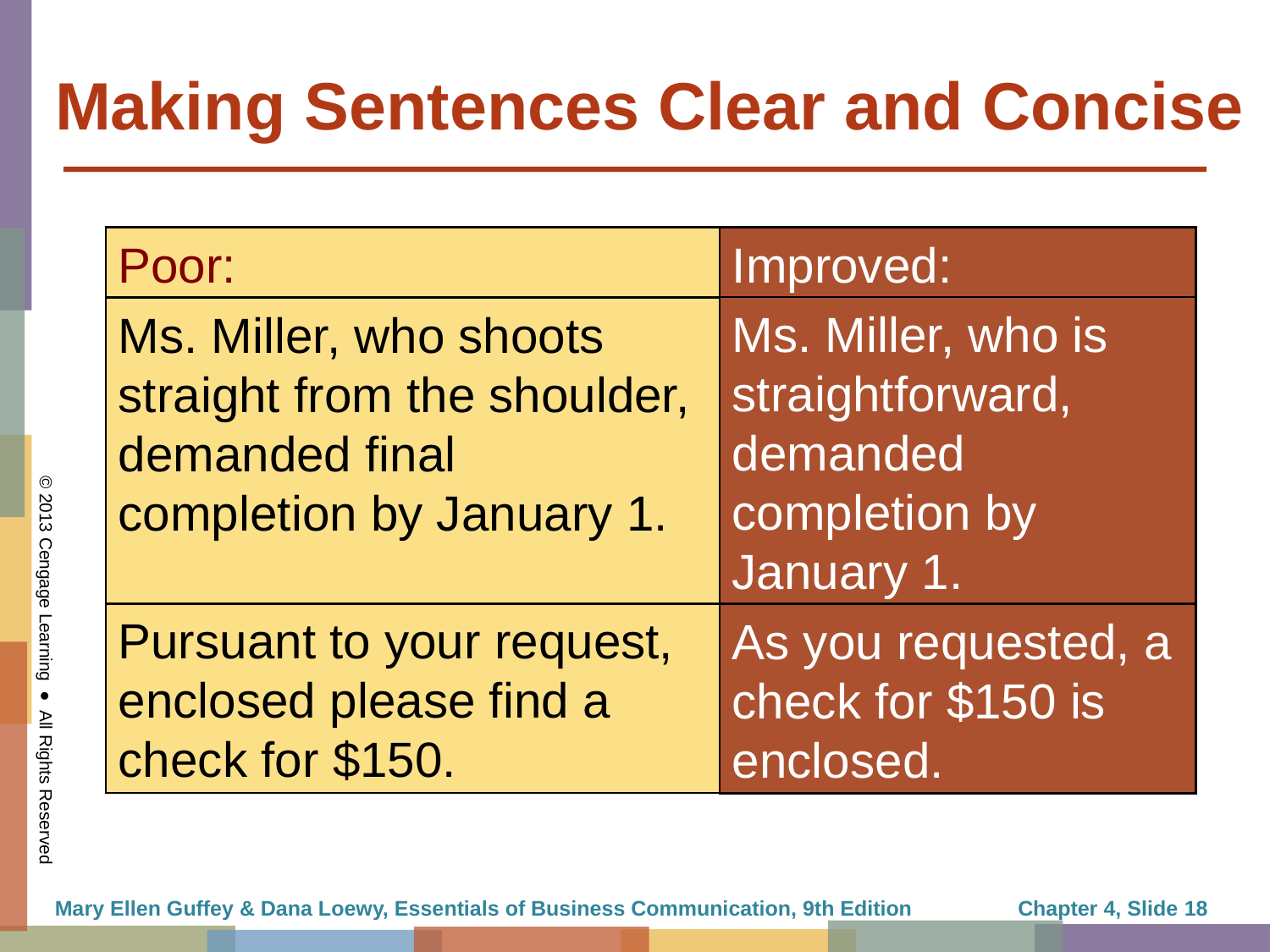

# Making Sentences Clear and Concise
Improved:
Poor:
Ms. Miller, who is straightforward, demanded completion by January 1.

Ms. Miller, who shoots straight from the shoulder, demanded final completion by January 1.
Pursuant to your request, enclosed please find a check for $150.
As you requested, a check for $150 is enclosed.

Mary Ellen Guffey & Dana Loewy, Essentials of Business Communication, 9th Edition
Chapter 4, Slide 18